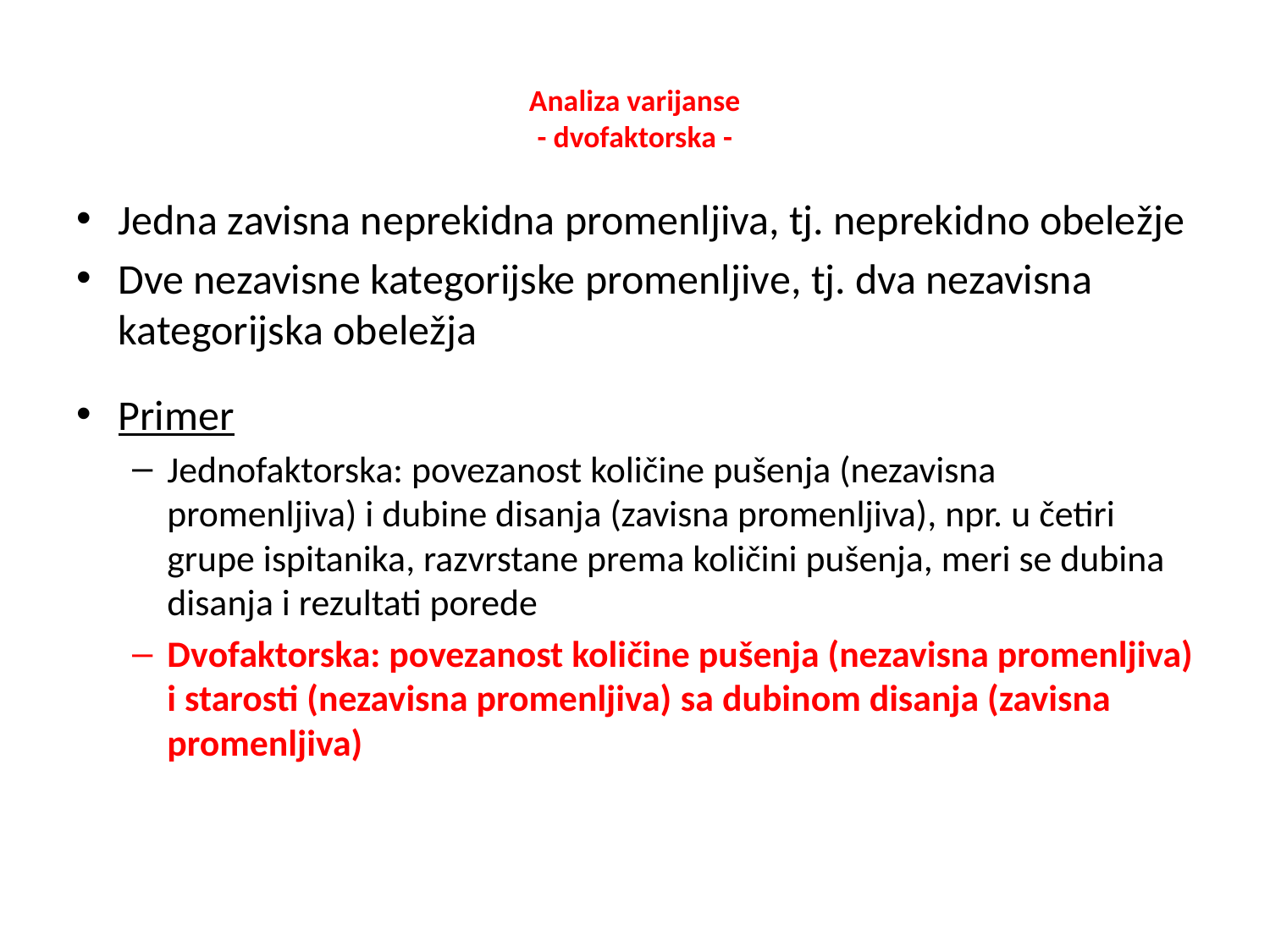

# Analiza varijanse - dvofaktorska -
Jedna zavisna neprekidna promenljiva, tj. neprekidno obeležje
Dve nezavisne kategorijske promenljive, tj. dva nezavisna kategorijska obeležja

Primer
Jednofaktorska: povezanost količine pušenja (nezavisna promenljiva) i dubine disanja (zavisna promenljiva), npr. u četiri grupe ispitanika, razvrstane prema količini pušenja, meri se dubina disanja i rezultati porede
Dvofaktorska: povezanost količine pušenja (nezavisna promenljiva) i starosti (nezavisna promenljiva) sa dubinom disanja (zavisna promenljiva)